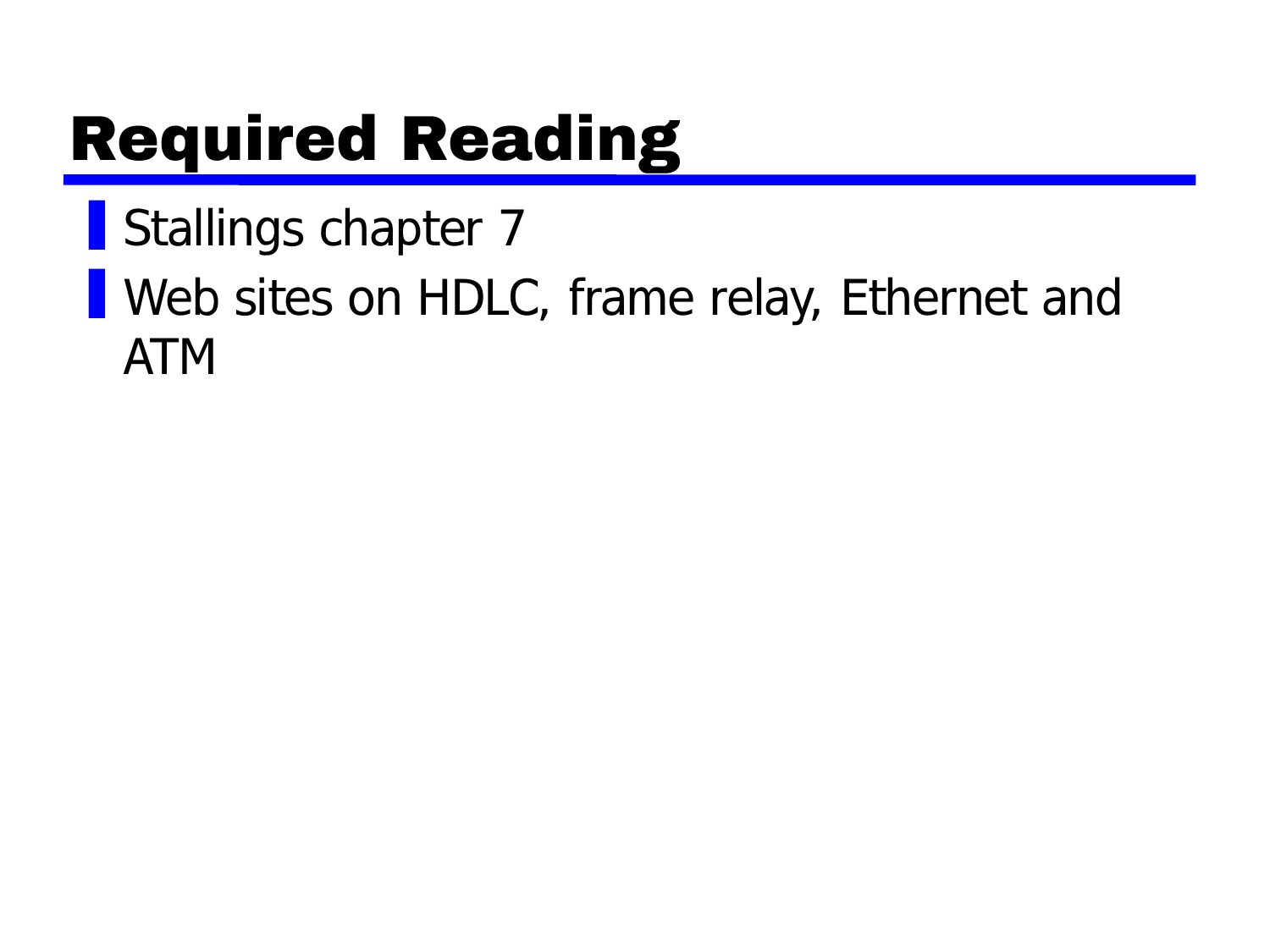

# Required Reading
Stallings chapter 7
Web sites on HDLC, frame relay, Ethernet and ATM